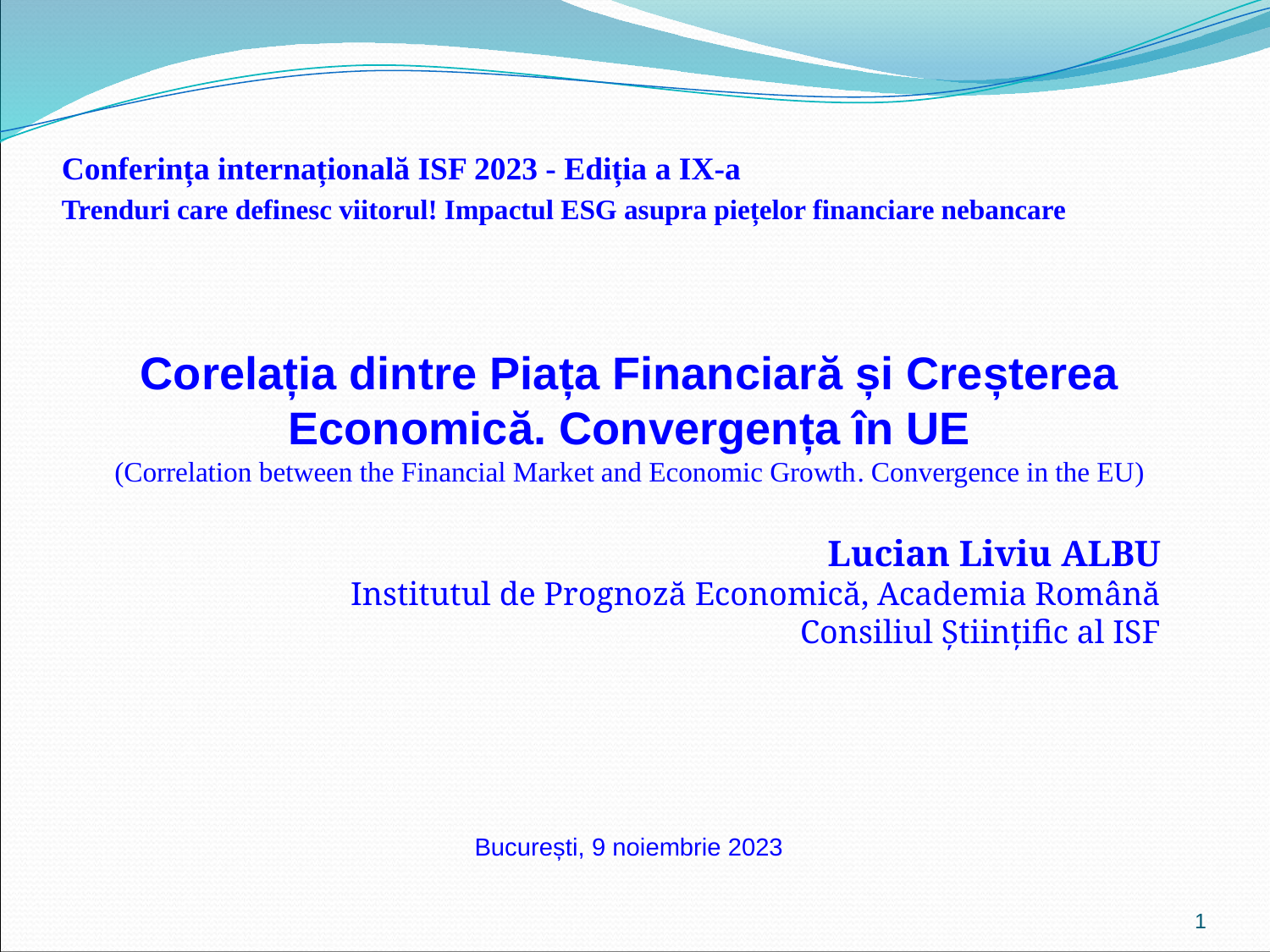

Conferința internațională ISF 2023 - Ediția a IX-a
Trenduri care definesc viitorul! Impactul ESG asupra piețelor financiare nebancare
Corelația dintre Piața Financiară și Creșterea Economică. Convergența în UE
(Correlation between the Financial Market and Economic Growth. Convergence in the EU)
Lucian Liviu ALBU
Institutul de Prognoză Economică, Academia Română
Consiliul Științific al ISF

București, 9 noiembrie 2023
1